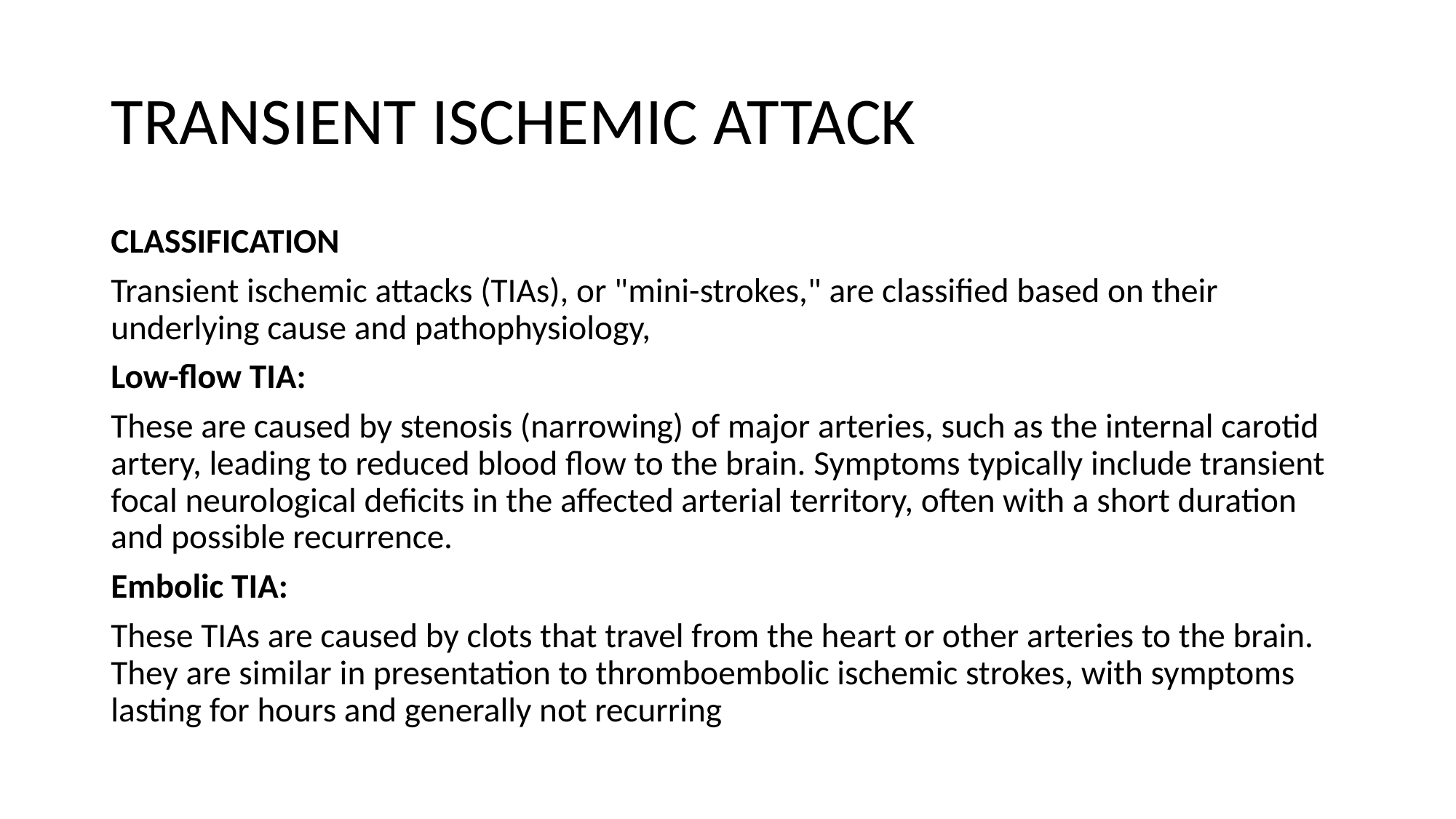

# TRANSIENT ISCHEMIC ATTACK
CLASSIFICATION
Transient ischemic attacks (TIAs), or "mini-strokes," are classified based on their underlying cause and pathophysiology,
Low-flow TIA:
These are caused by stenosis (narrowing) of major arteries, such as the internal carotid artery, leading to reduced blood flow to the brain. Symptoms typically include transient focal neurological deficits in the affected arterial territory, often with a short duration and possible recurrence.
Embolic TIA:
These TIAs are caused by clots that travel from the heart or other arteries to the brain. They are similar in presentation to thromboembolic ischemic strokes, with symptoms lasting for hours and generally not recurring